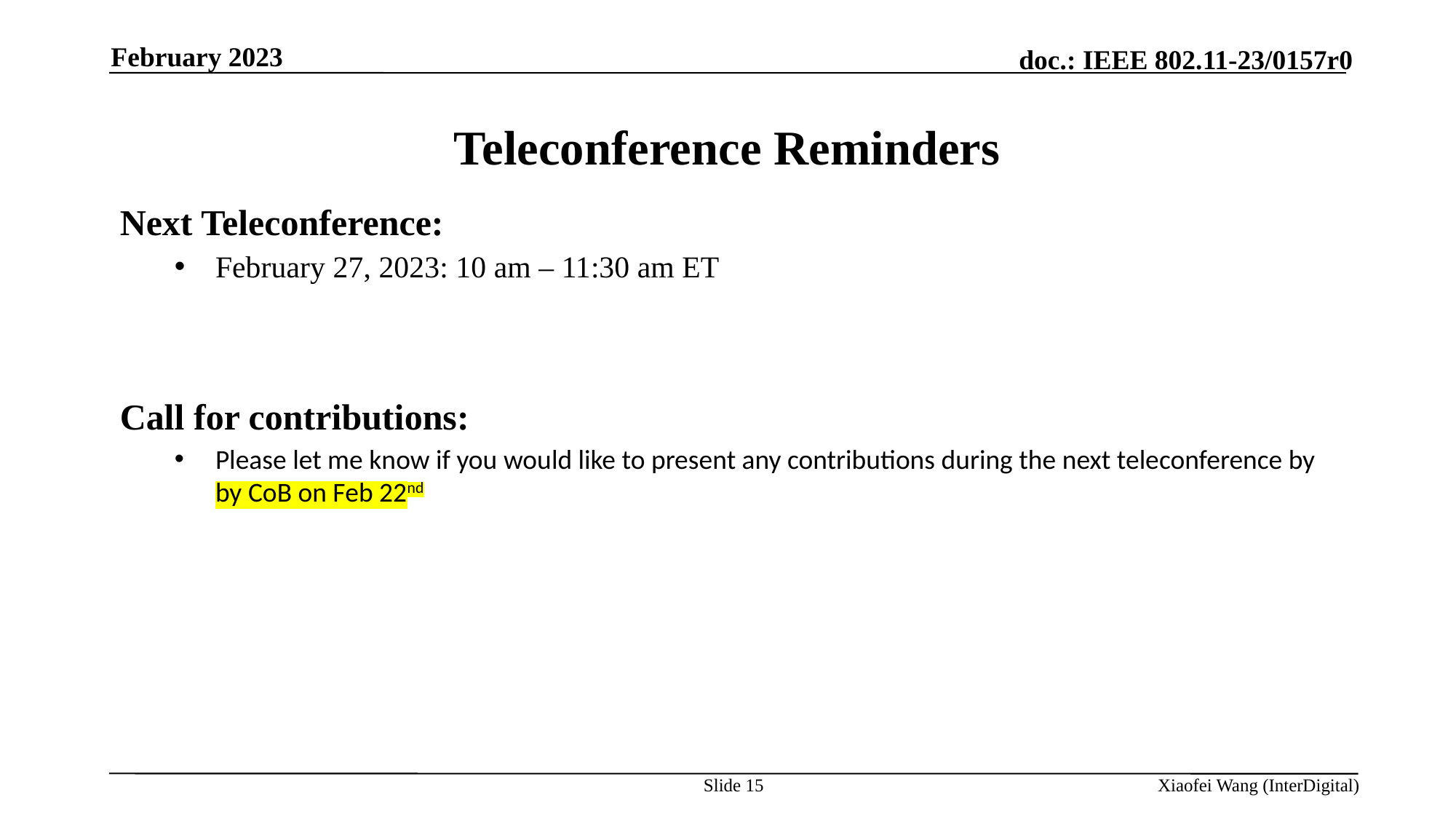

February 2023
# Teleconference Reminders

Next Teleconference:
February 27, 2023: 10 am – 11:30 am ET

Call for contributions:
Please let me know if you would like to present any contributions during the next teleconference by by CoB on Feb 22nd

Slide 15
Xiaofei Wang (InterDigital)